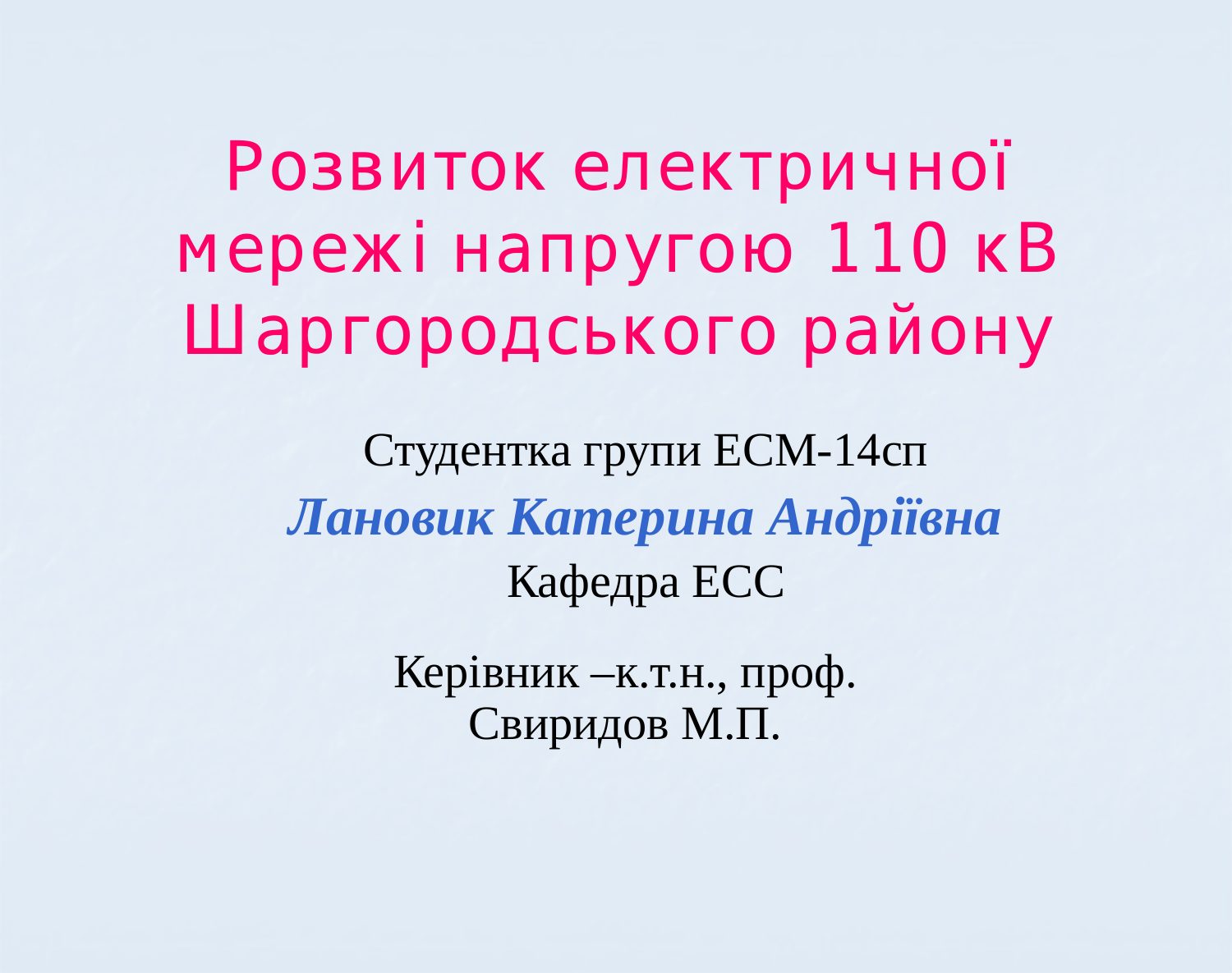

Розвиток електричної мережі напругою 110 кВ Шаргородського району
Студентка групи ЕСМ-14сп
Лановик Катерина Андріївна
Кафедра ЕСС
Керівник –к.т.н., проф. Свиридов М.П.